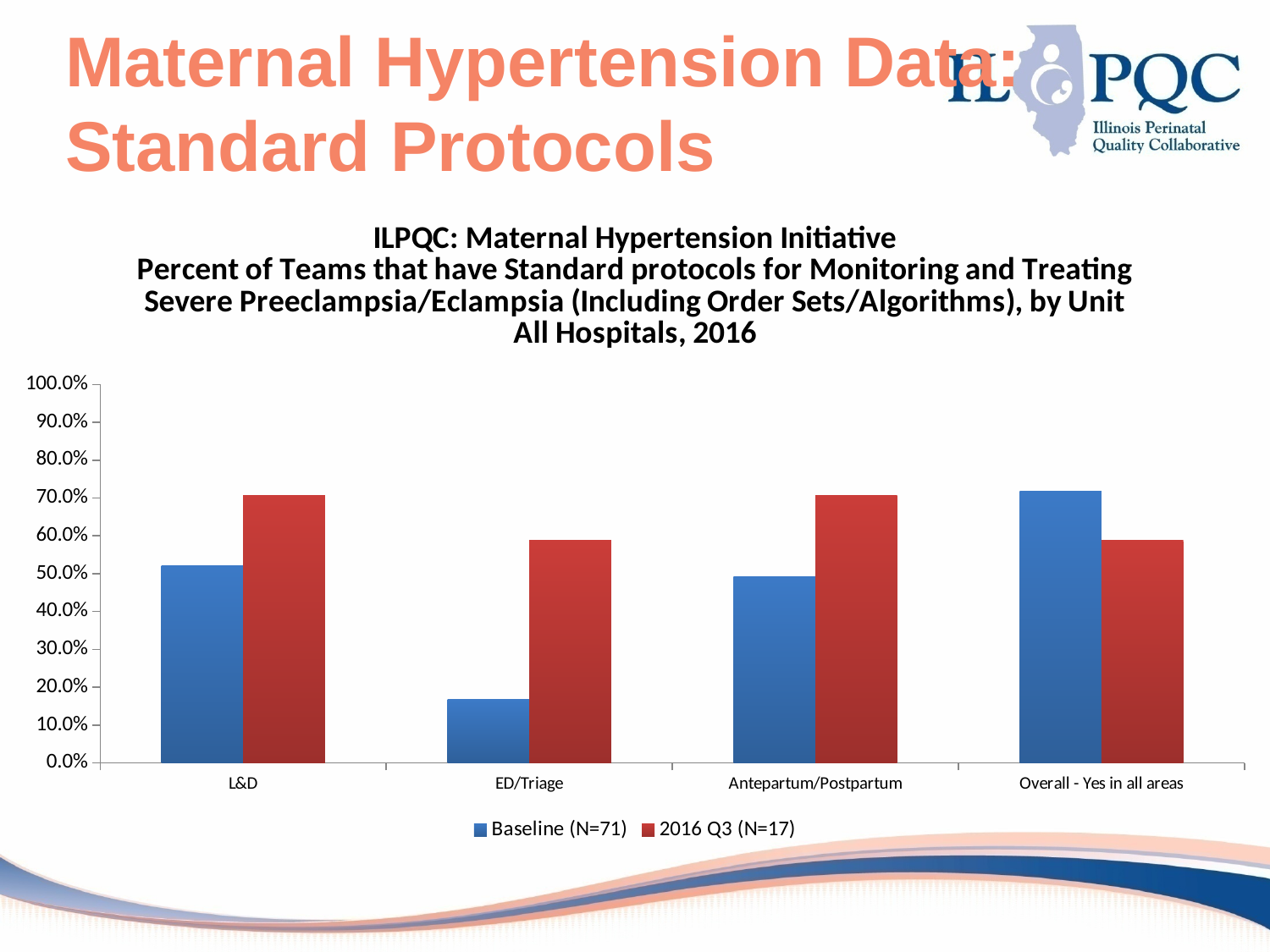

# Maternal Hypertension Data: Standard Protocols

### Chart: ILPQC: Maternal Hypertension Initiative
Percent of Teams that have Standard protocols for Monitoring and Treating Severe Preeclampsia/Eclampsia (Including Order Sets/Algorithms), by Unit
All Hospitals, 2016

| Category | Baseline (N=71) | 2016 Q3 (N=17) |
|---|---|---|
| L&D | 0.5211267605633803 | 0.7058823529411766 |
| ED/Triage | 0.16901408450704236 | 0.5882352941176469 |
| Antepartum/Postpartum | 0.4929577464788733 | 0.7058823529411766 |
| Overall - Yes in all areas | 0.7183098591549296 | 0.5882352941176469 |